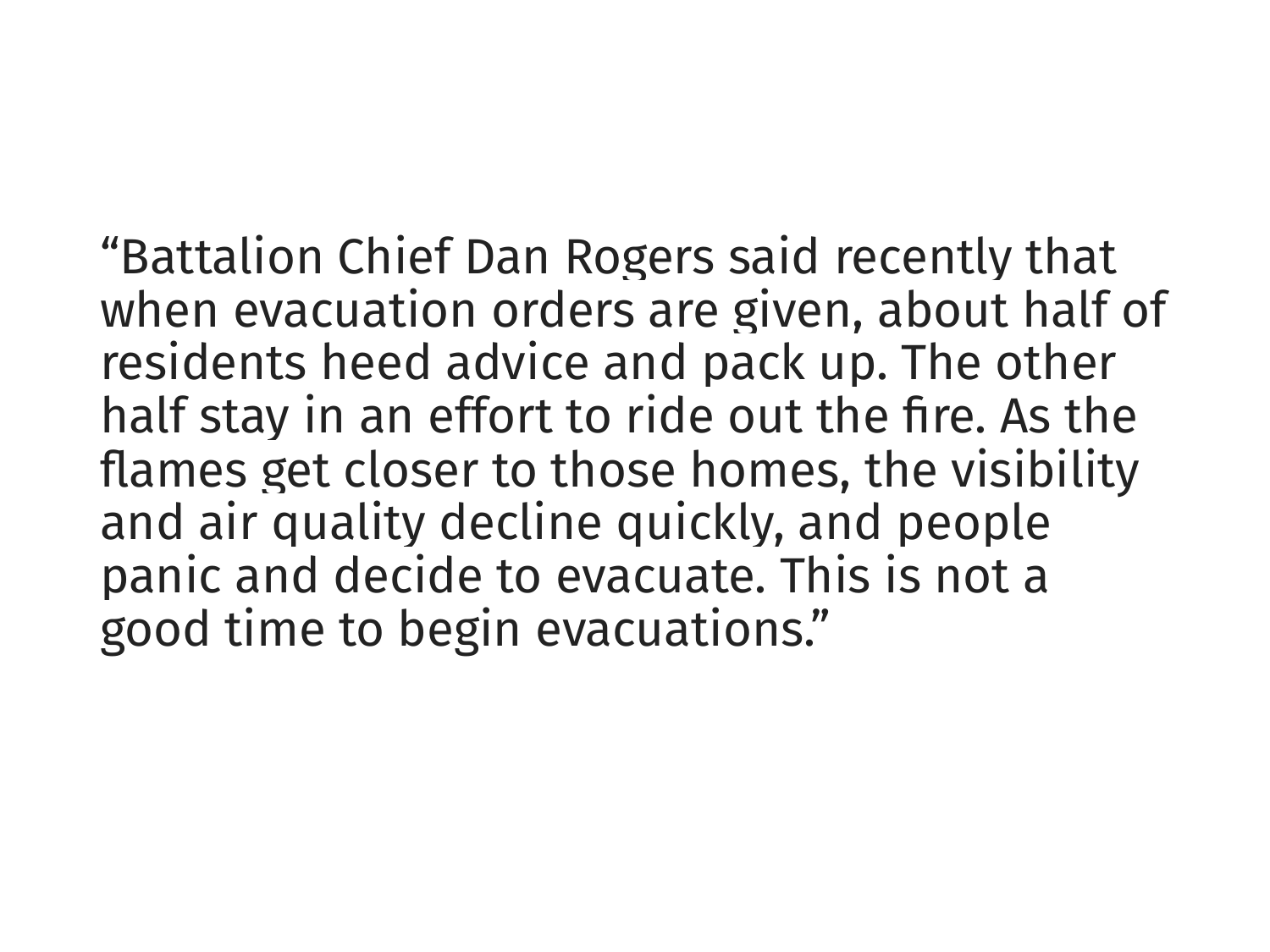

# “Battalion Chief Dan Rogers said recently that when evacuation orders are given, about half of residents heed advice and pack up. The other half stay in an effort to ride out the fire. As the flames get closer to those homes, the visibility and air quality decline quickly, and people panic and decide to evacuate. This is not a good time to begin evacuations.”